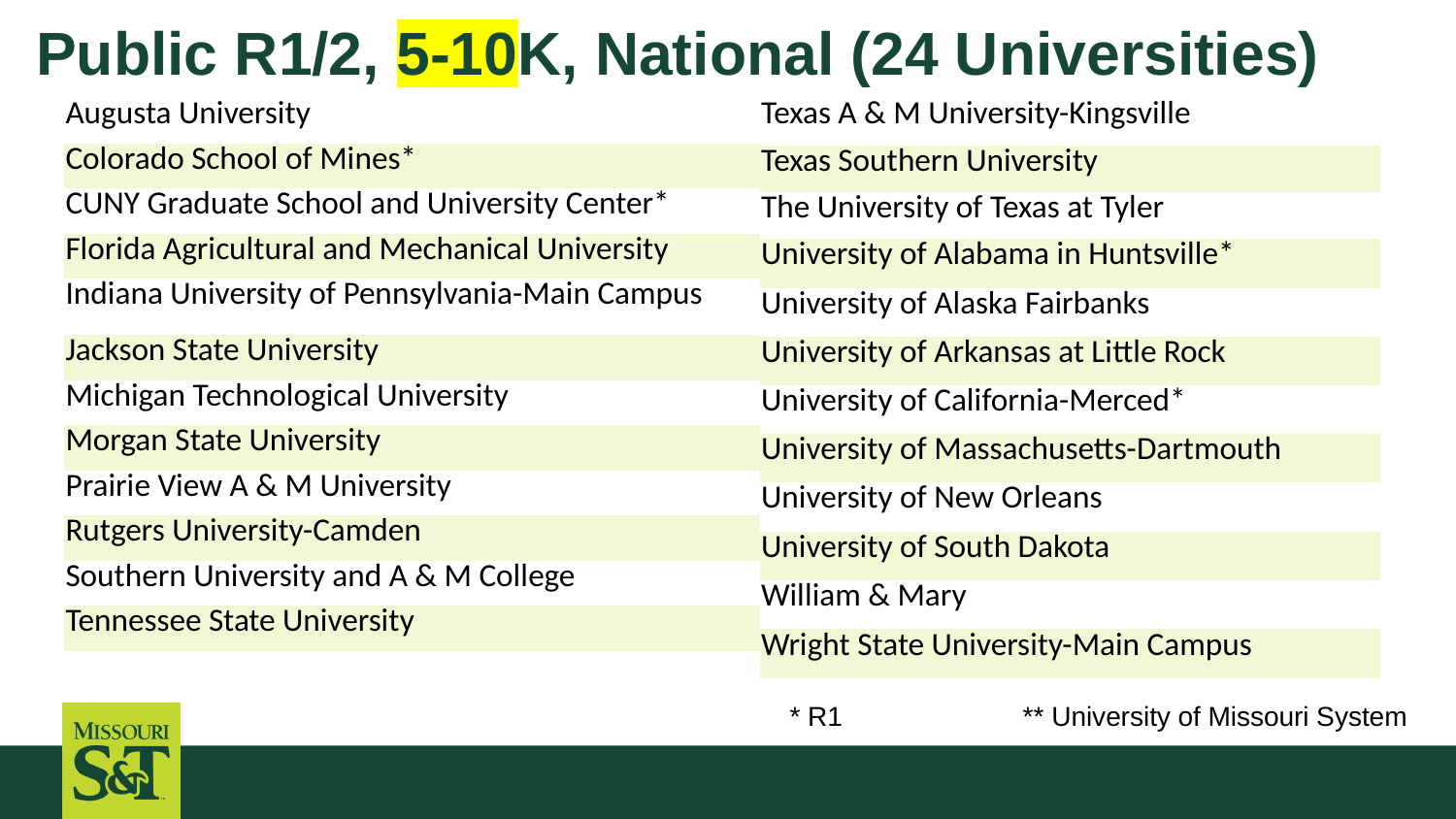

# Public R1/2, 5-10K, National (24 Universities)
| Augusta University |
| --- |
| Colorado School of Mines\* |
| CUNY Graduate School and University Center\* |
| Florida Agricultural and Mechanical University |
| Indiana University of Pennsylvania-Main Campus |
| Jackson State University |
| Michigan Technological University |
| Morgan State University |
| Prairie View A & M University |
| Rutgers University-Camden |
| Southern University and A & M College |
| Tennessee State University |
| Texas A & M University-Kingsville |
| --- |
| Texas Southern University |
| The University of Texas at Tyler |
| University of Alabama in Huntsville\* |
| University of Alaska Fairbanks |
| University of Arkansas at Little Rock |
| University of California-Merced\* |
| University of Massachusetts-Dartmouth |
| University of New Orleans |
| University of South Dakota |
| William & Mary |
| Wright State University-Main Campus |
* R1                        ** University of Missouri System